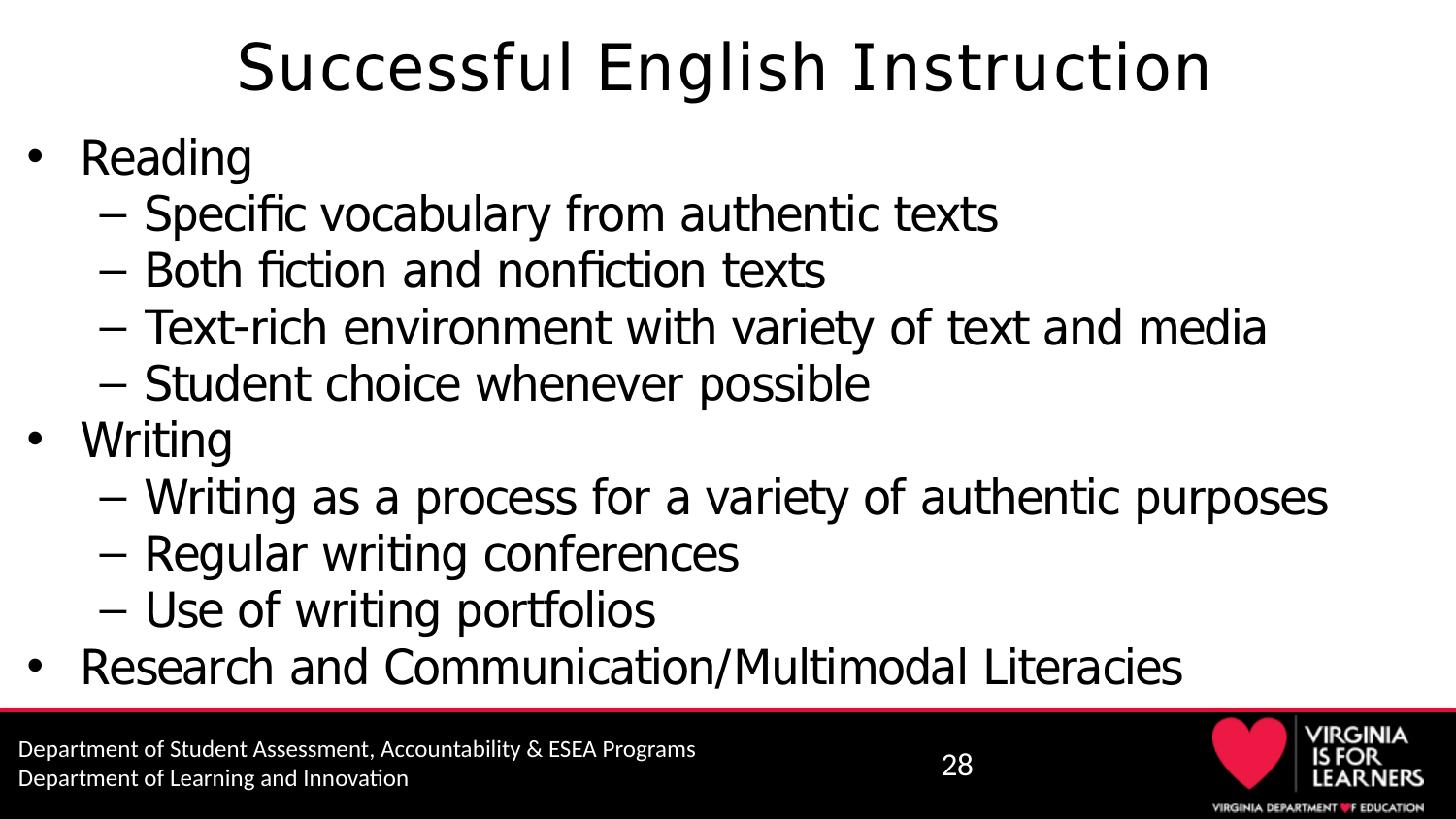

# Successful English Instruction
Reading
Specific vocabulary from authentic texts
Both fiction and nonfiction texts
Text-rich environment with variety of text and media
Student choice whenever possible
Writing
Writing as a process for a variety of authentic purposes
Regular writing conferences
Use of writing portfolios
Research and Communication/Multimodal Literacies